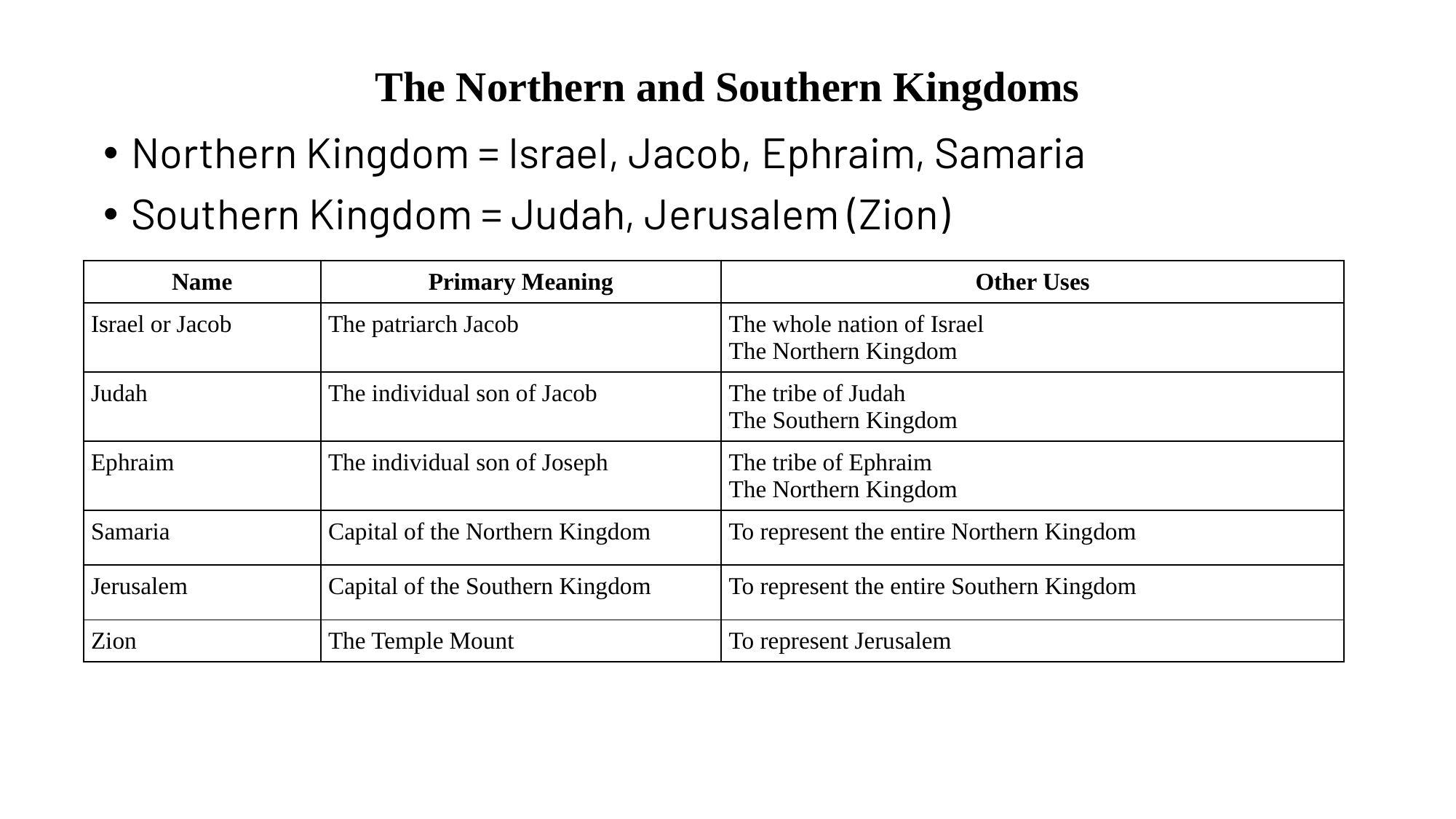

# The Northern and Southern Kingdoms
Northern Kingdom = Israel, Jacob, Ephraim, Samaria
Southern Kingdom = Judah, Jerusalem (Zion)

| Name | Primary Meaning | Other Uses |
| --- | --- | --- |
| Israel or Jacob | The patriarch Jacob | The whole nation of Israel The Northern Kingdom |
| Judah | The individual son of Jacob | The tribe of Judah The Southern Kingdom |
| Ephraim | The individual son of Joseph | The tribe of Ephraim The Northern Kingdom |
| Samaria | Capital of the Northern Kingdom | To represent the entire Northern Kingdom |
| Jerusalem | Capital of the Southern Kingdom | To represent the entire Southern Kingdom |
| Zion | The Temple Mount | To represent Jerusalem |